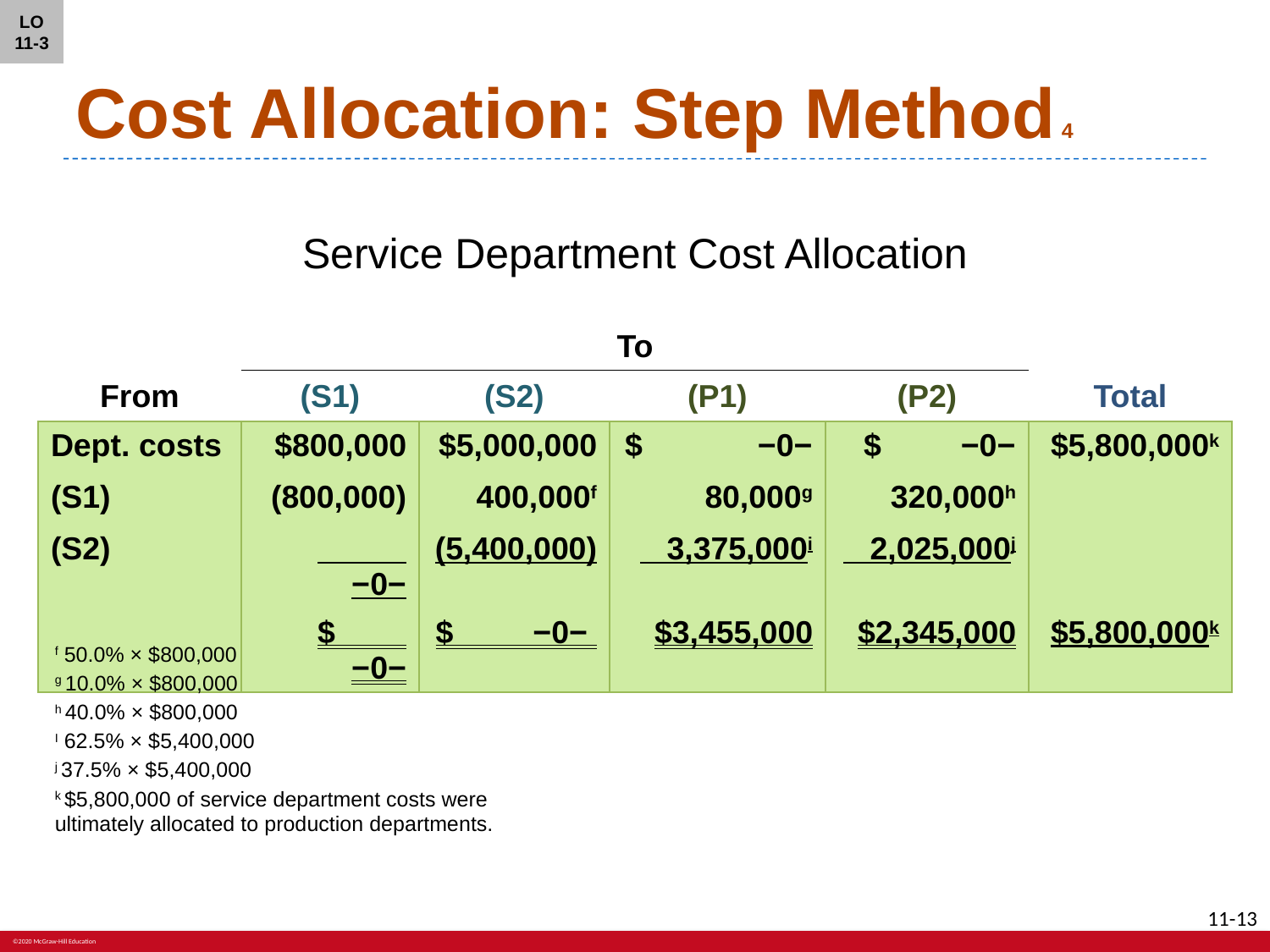

LO 11-3
# Cost Allocation: Step Method 4
Service Department Cost Allocation
To
| From | (S1) | (S2) | (P1) | (P2) | Total |
| --- | --- | --- | --- | --- | --- |
| Dept. costs | $800,000 | $5,000,000 | $ −0− | $ −0− | $5,800,000k |
| (S1) | (800,000) | 400,000f | 80,000g | 320,000h |  |
| (S2) | −0− | (5,400,000) | 3,375,000i | 2,025,000j |  |
|  | $ −0− | $ −0− | $3,455,000 | $2,345,000 | $5,800,000k |
f 50.0% × $800,000
g 10.0% × $800,000
h 40.0% × $800,000
I 62.5% × $5,400,000
j 37.5% × $5,400,000
k $5,800,000 of service department costs were
ultimately allocated to production departments.